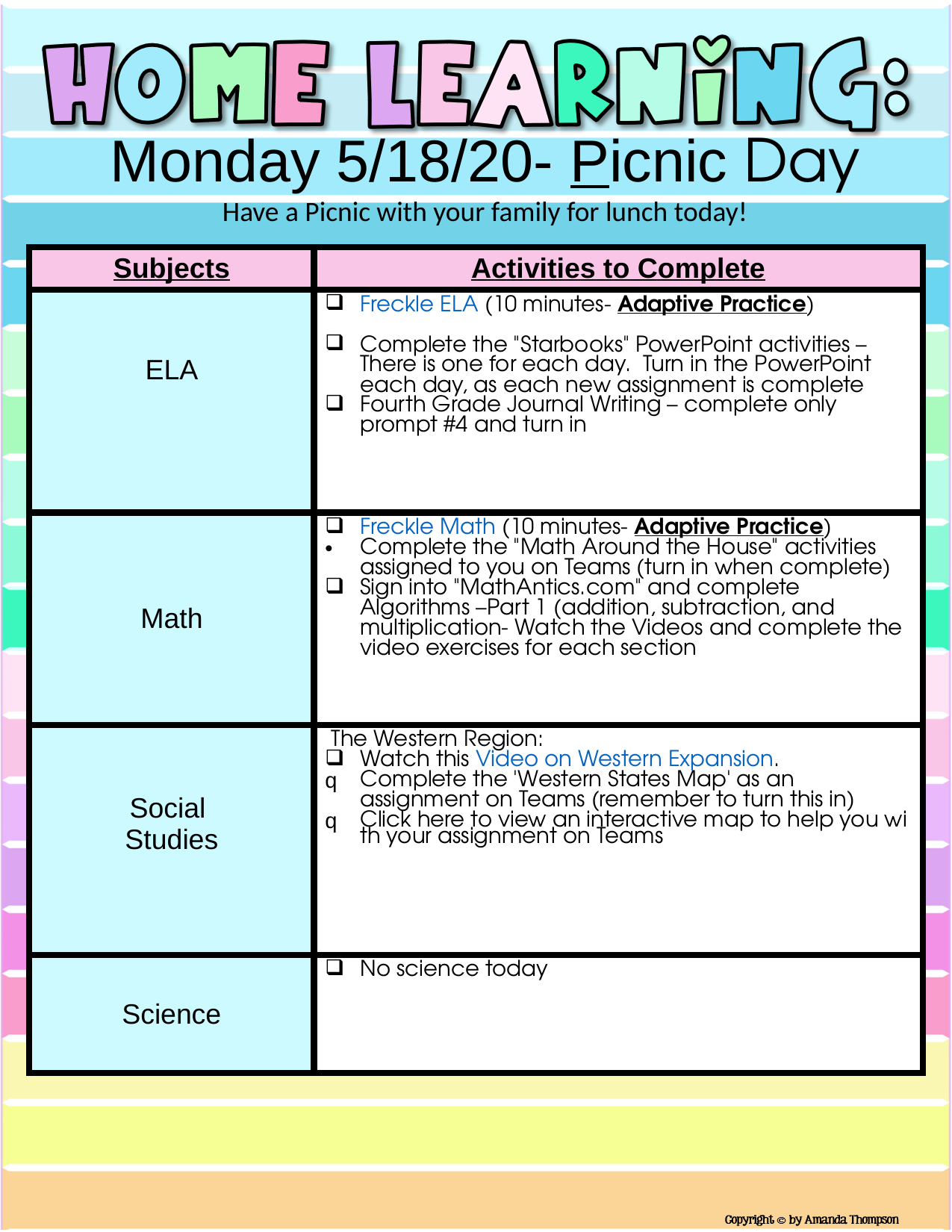

Monday 5/18/20- Picnic Day
Have a Picnic with your family for lunch today!

| Subjects | Activities to Complete |
| --- | --- |
| ELA | Freckle ELA (10 minutes- Adaptive Practice) Complete the "Starbooks" PowerPoint activities – There is one for each day.  Turn in the PowerPoint each day, as each new assignment is complete Fourth Grade Journal Writing – complete only prompt #4 and turn in |
| Math | Freckle Math (10 minutes- Adaptive Practice) Complete the "Math Around the House" activities assigned to you on Teams (turn in when complete) Sign into "MathAntics.com" and complete Algorithms –Part 1 (addition, subtraction, and multiplication- Watch the Videos and complete the video exercises for each section |
| Social  Studies | The Western Region:   Watch this Video on Western Expansion.    Complete the 'Western States Map' as an assignment on Teams (remember to turn this in) Click here to view an interactive map to help you with your assignment on Teams |
| Science | No science today |